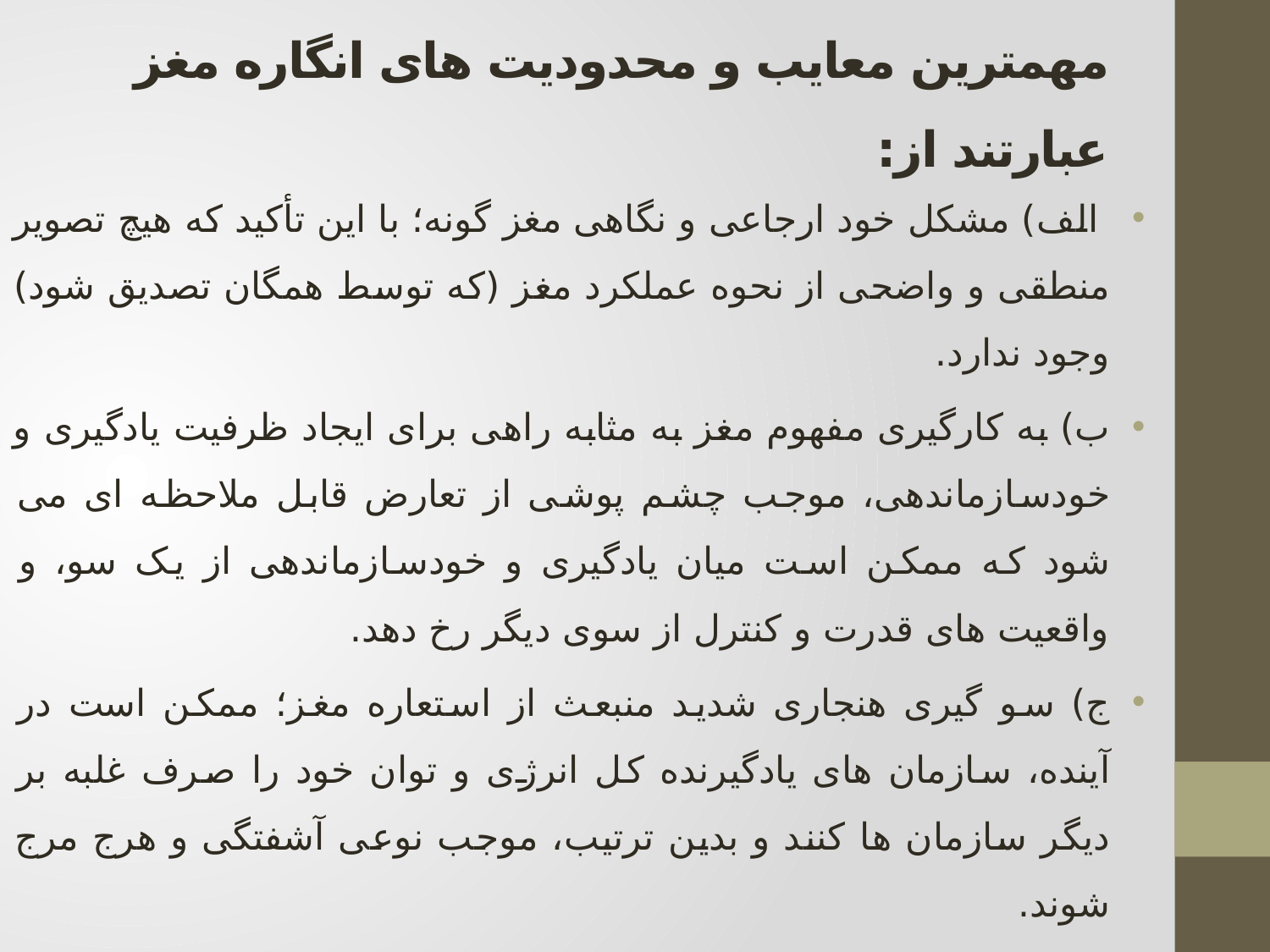

# مهمترین معایب و محدودیت های انگاره مغز عبارتند از:
 الف) مشکل خود ارجاعی و نگاهی مغز گونه؛ با این تأکید که هیچ تصویر منطقی و واضحی از نحوه عملکرد مغز (که توسط همگان تصدیق شود) وجود ندارد.
ب) به کارگیری مفهوم مغز به مثابه راهی برای ایجاد ظرفیت یادگیری و خودسازماندهی، موجب چشم پوشی از تعارض قابل ملاحظه ای می شود که ممکن است میان یادگیری و خودسازماندهی از یک سو، و واقعیت های قدرت و کنترل از سوی دیگر رخ دهد.
ج) سو گیری هنجاری شدید منبعث از استعاره مغز؛ ممکن است در آینده، سازمان های یادگیرنده کل انرژی و توان خود را صرف غلبه بر دیگر سازمان ها کنند و بدین ترتیب، موجب نوعی آشفتگی و هرج مرج شوند.